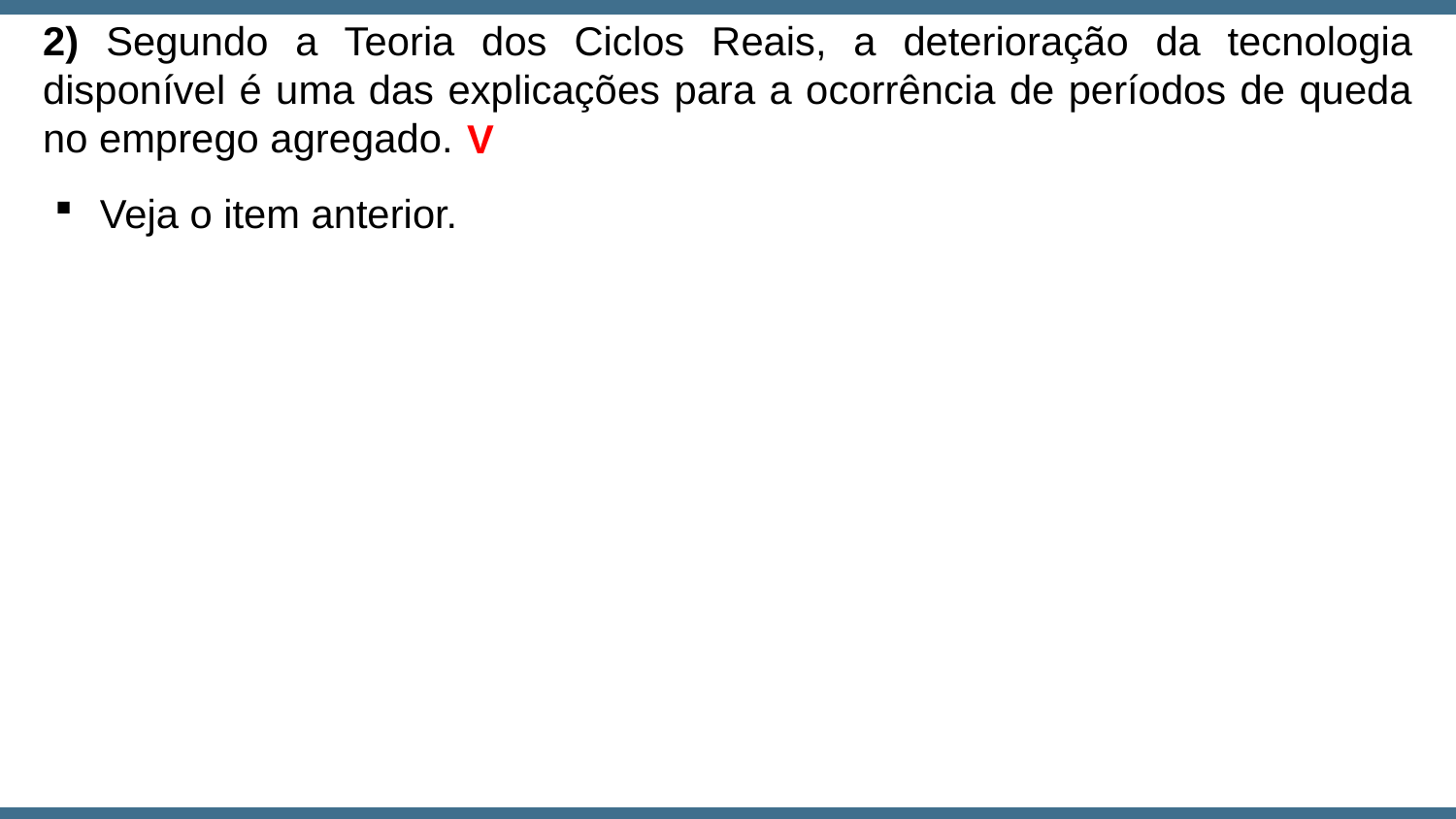

2) Segundo a Teoria dos Ciclos Reais, a deterioração da tecnologia disponível é uma das explicações para a ocorrência de períodos de queda no emprego agregado.
V
Veja o item anterior.